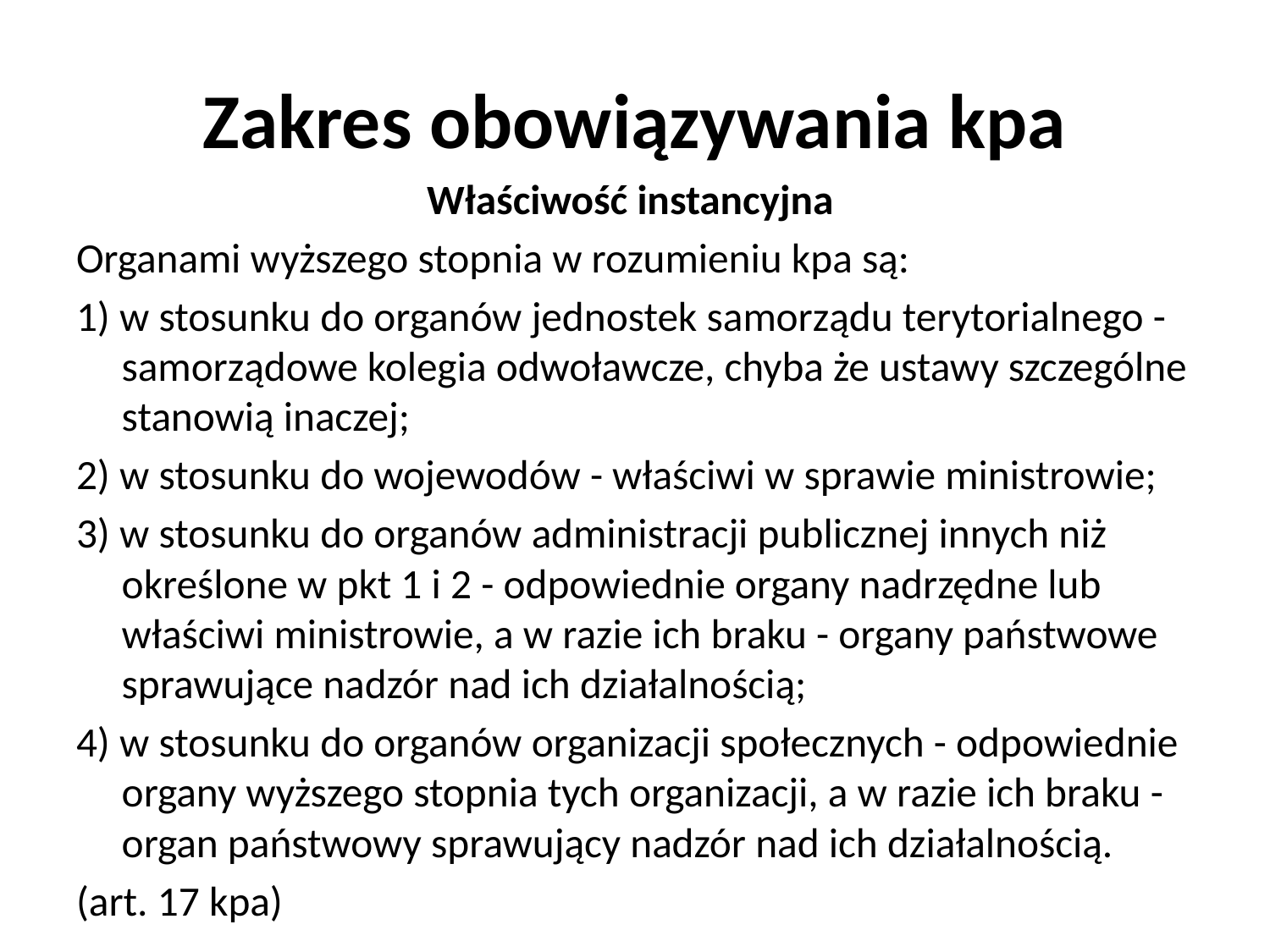

# Zakres obowiązywania kpa
Właściwość instancyjna
Organami wyższego stopnia w rozumieniu kpa są:
1) w stosunku do organów jednostek samorządu terytorialnego - samorządowe kolegia odwoławcze, chyba że ustawy szczególne stanowią inaczej;
2) w stosunku do wojewodów - właściwi w sprawie ministrowie;
3) w stosunku do organów administracji publicznej innych niż określone w pkt 1 i 2 - odpowiednie organy nadrzędne lub właściwi ministrowie, a w razie ich braku - organy państwowe sprawujące nadzór nad ich działalnością;
4) w stosunku do organów organizacji społecznych - odpowiednie organy wyższego stopnia tych organizacji, a w razie ich braku - organ państwowy sprawujący nadzór nad ich działalnością.
(art. 17 kpa)